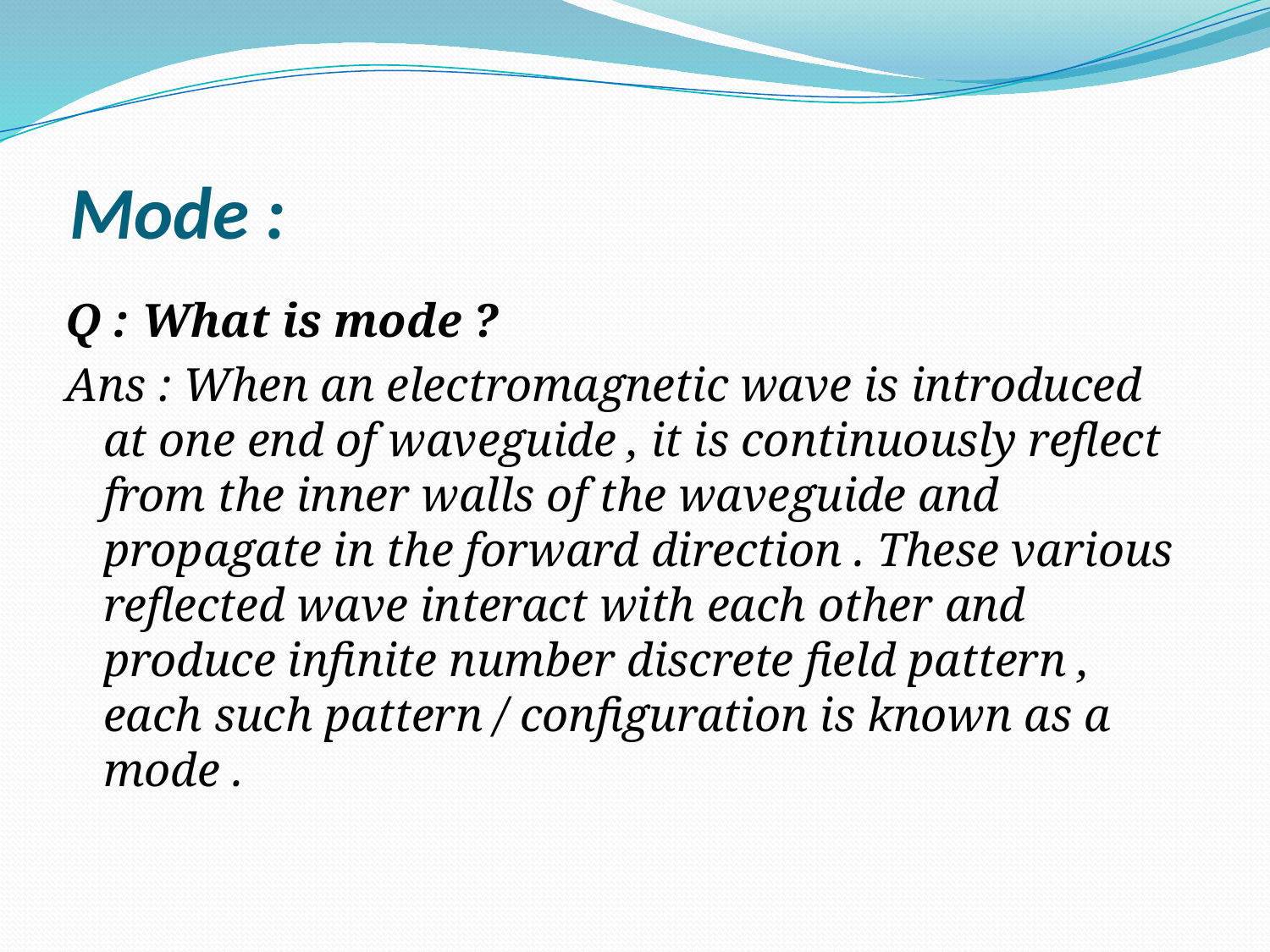

# Mode :
Q : What is mode ?
Ans : When an electromagnetic wave is introduced at one end of waveguide , it is continuously reflect from the inner walls of the waveguide and propagate in the forward direction . These various reflected wave interact with each other and produce infinite number discrete field pattern , each such pattern / configuration is known as a mode .